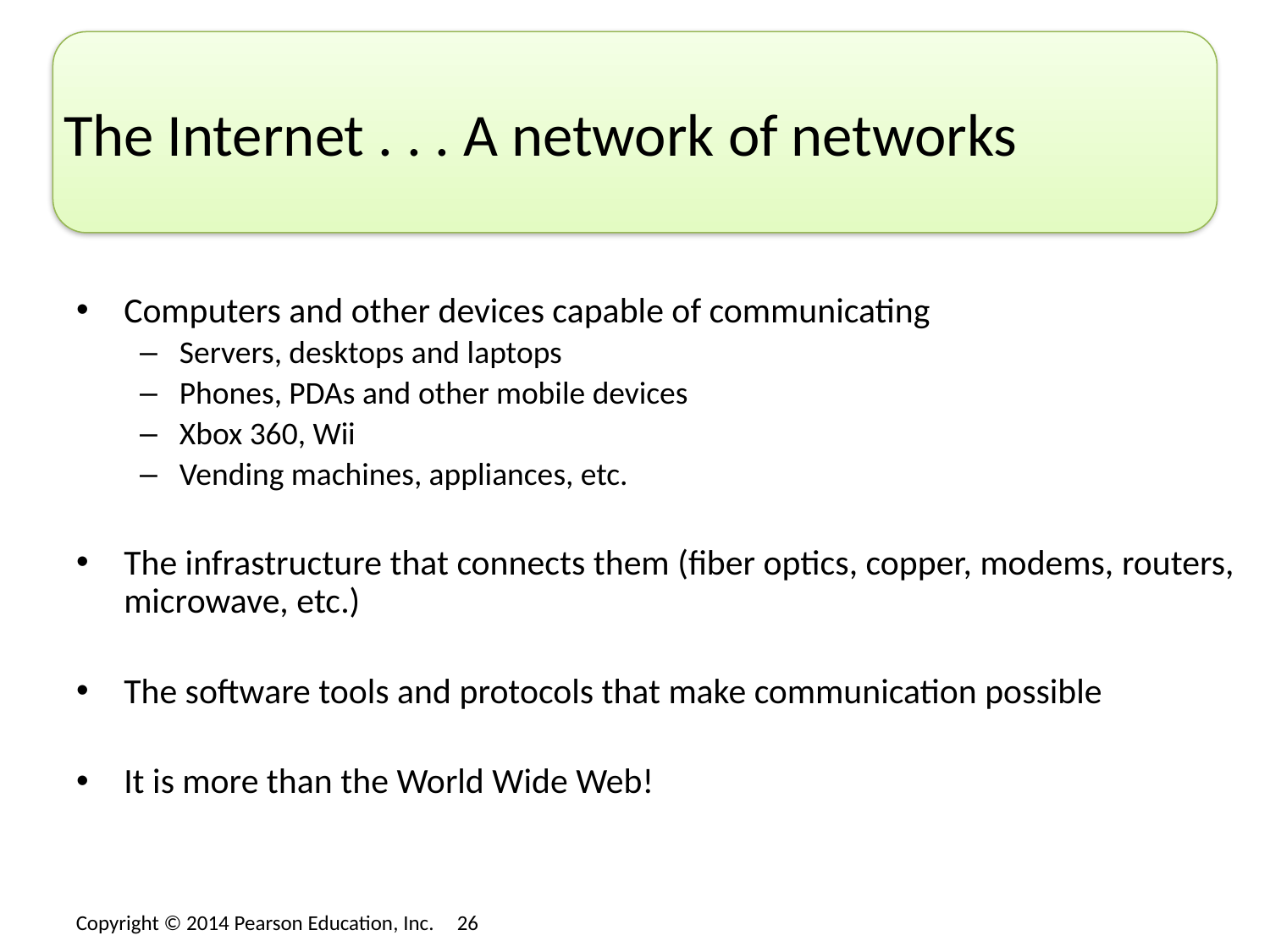

# The Internet . . . A network of networks
Computers and other devices capable of communicating
Servers, desktops and laptops
Phones, PDAs and other mobile devices
Xbox 360, Wii
Vending machines, appliances, etc.

The infrastructure that connects them (fiber optics, copper, modems, routers, microwave, etc.)

The software tools and protocols that make communication possible

It is more than the World Wide Web!